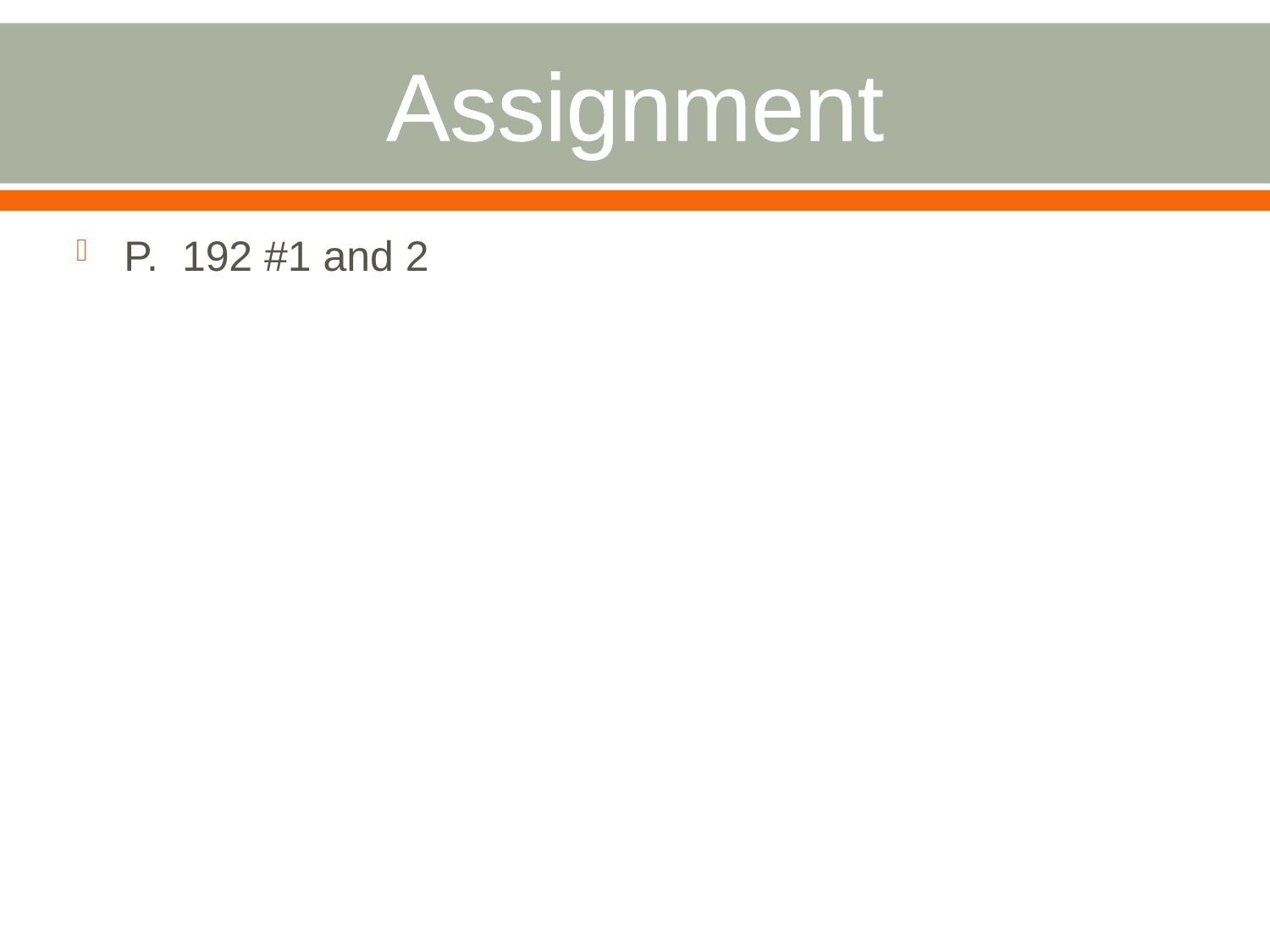

# Assignment
P.  192 #1 and 2